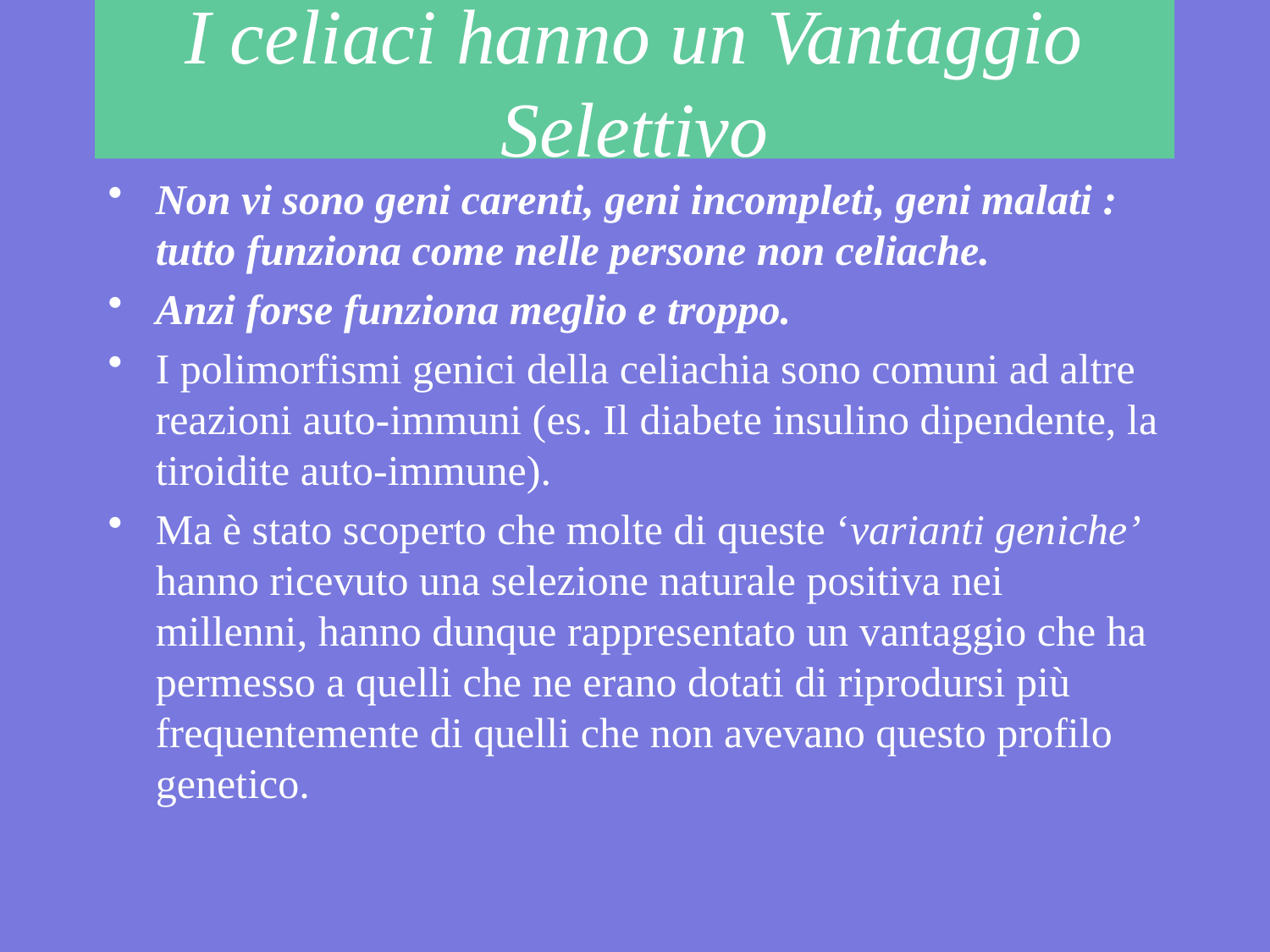

# I celiaci hanno un Vantaggio Selettivo
Non vi sono geni carenti, geni incompleti, geni malati : tutto funziona come nelle persone non celiache.
Anzi forse funziona meglio e troppo.
I polimorfismi genici della celiachia sono comuni ad altre reazioni auto-immuni (es. Il diabete insulino dipendente, la tiroidite auto-immune).
Ma è stato scoperto che molte di queste ‘varianti geniche’ hanno ricevuto una selezione naturale positiva nei millenni, hanno dunque rappresentato un vantaggio che ha permesso a quelli che ne erano dotati di riprodursi più frequentemente di quelli che non avevano questo profilo genetico.